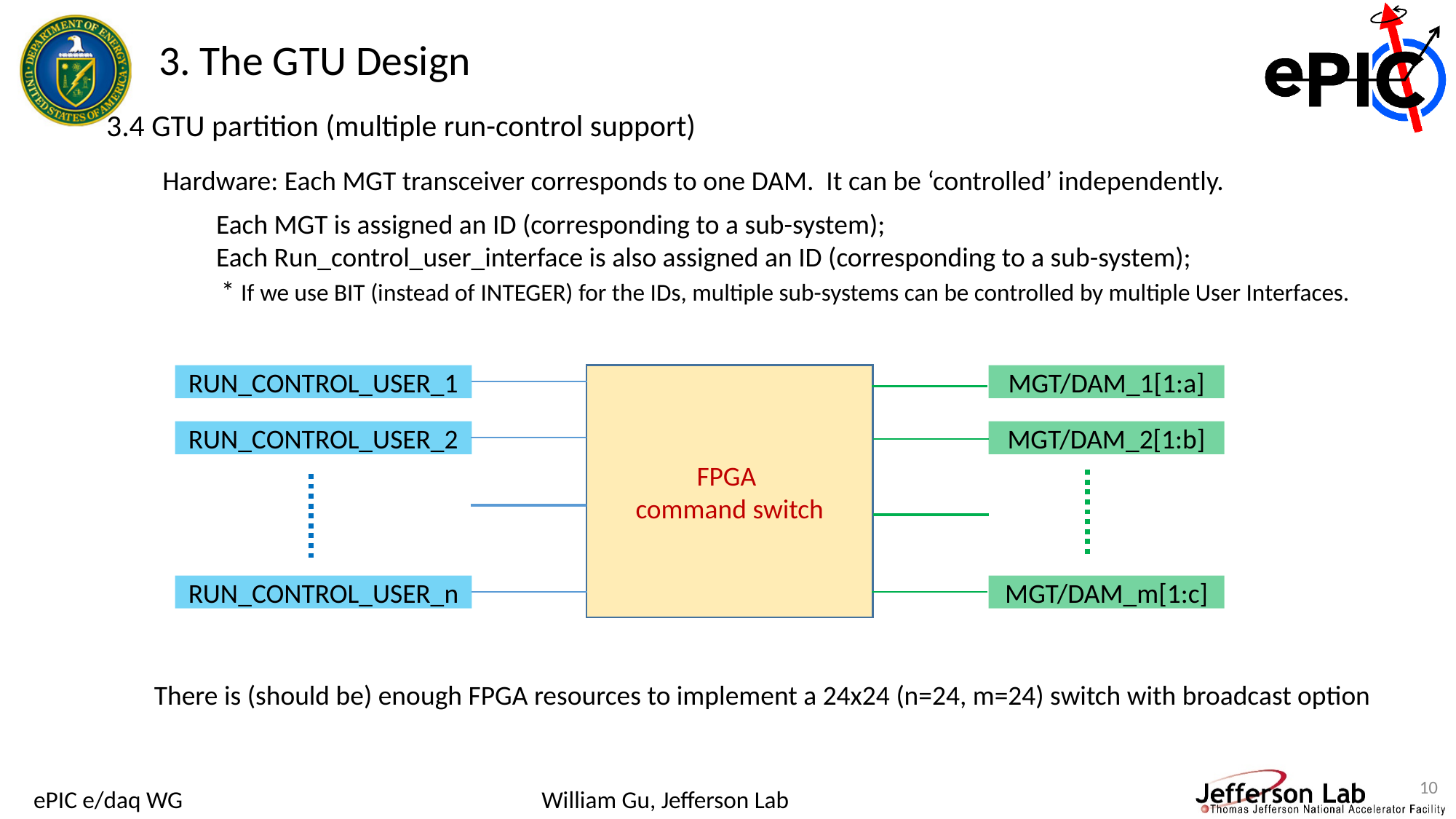

3. The GTU Design
3.4 GTU partition (multiple run-control support)
Hardware: Each MGT transceiver corresponds to one DAM.  It can be ‘controlled’ independently.
Each MGT is assigned an ID (corresponding to a sub-system);
Each Run_control_user_interface is also assigned an ID (corresponding to a sub-system);
* If we use BIT (instead of INTEGER) for the IDs, multiple sub-systems can be controlled by multiple User Interfaces.
RUN_CONTROL_USER_1
FPGA
command switch
MGT/DAM_1[1:a]
RUN_CONTROL_USER_2
MGT/DAM_2[1:b]
RUN_CONTROL_USER_n
MGT/DAM_m[1:c]
There is (should be) enough FPGA resources to implement a 24x24 (n=24, m=24) switch with broadcast option
10